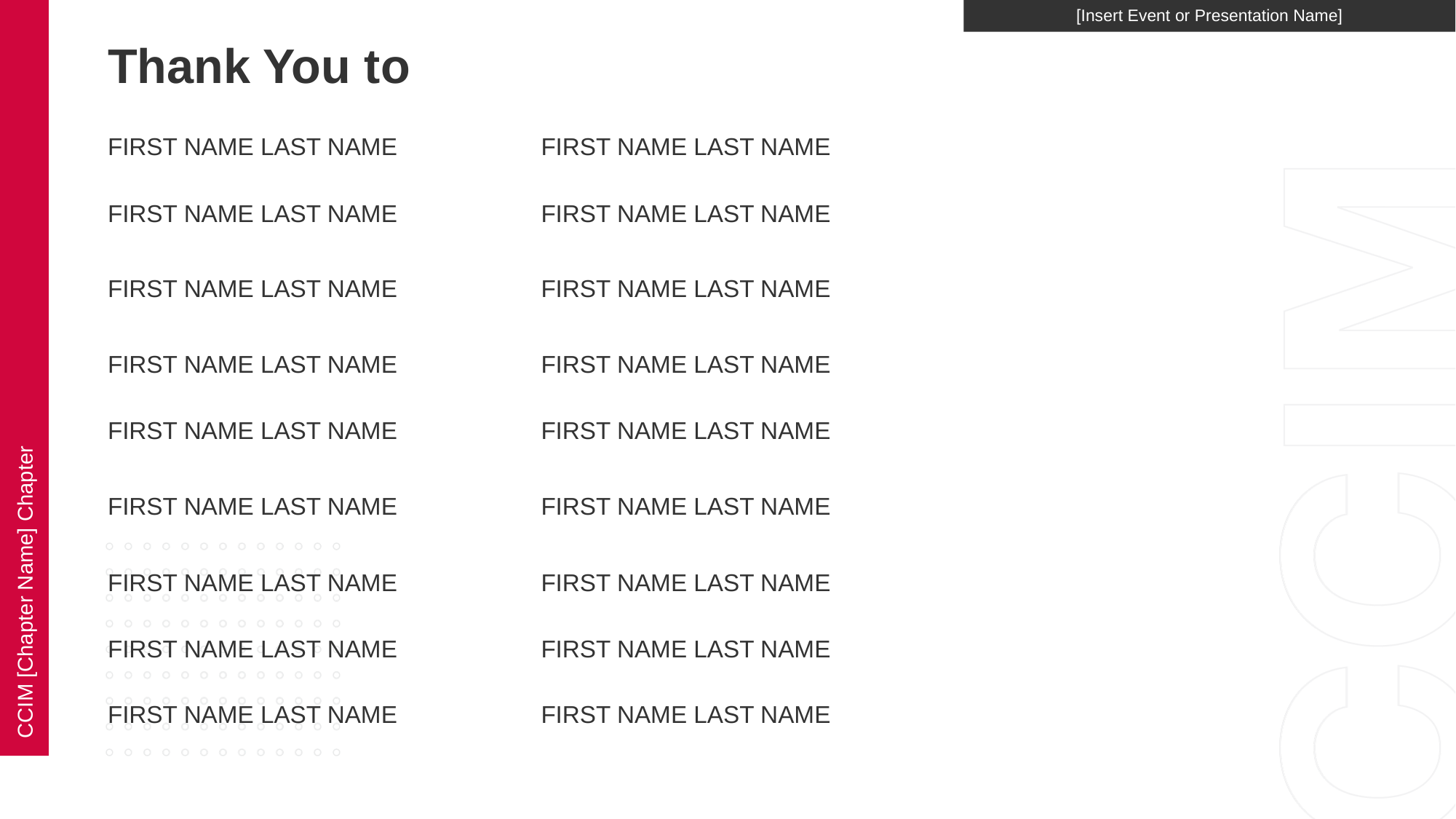

Thank You to
FIRST NAME LAST NAME
FIRST NAME LAST NAME
FIRST NAME LAST NAME
FIRST NAME LAST NAME
FIRST NAME LAST NAME
FIRST NAME LAST NAME
FIRST NAME LAST NAME
FIRST NAME LAST NAME
FIRST NAME LAST NAME
FIRST NAME LAST NAME
FIRST NAME LAST NAME
FIRST NAME LAST NAME
FIRST NAME LAST NAME
FIRST NAME LAST NAME
FIRST NAME LAST NAME
FIRST NAME LAST NAME
FIRST NAME LAST NAME
FIRST NAME LAST NAME